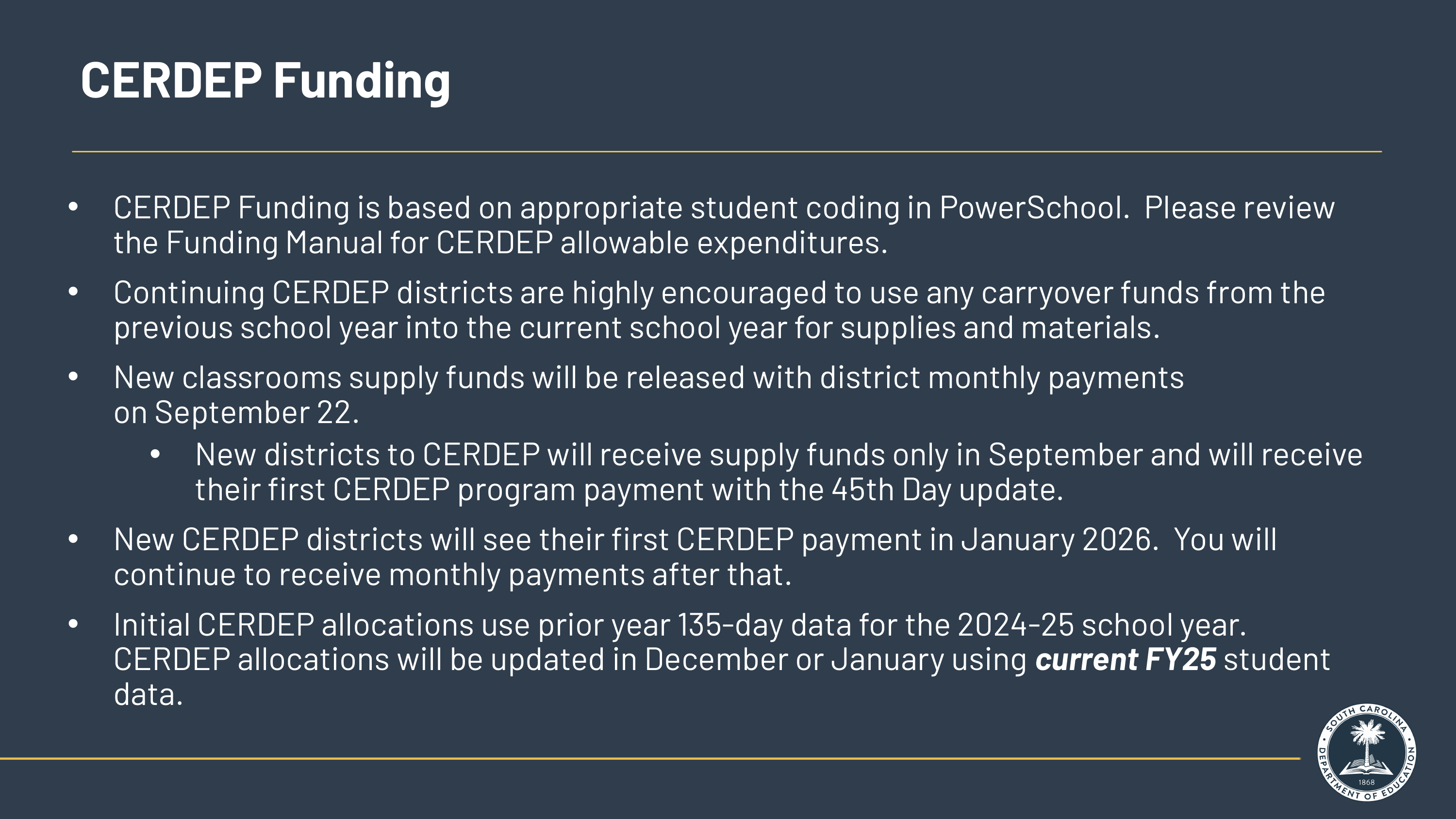

# CERDEP Funding
CERDEP Funding is based on appropriate student coding in PowerSchool.  Please review the Funding Manual for CERDEP allowable expenditures.
Continuing CERDEP districts are highly encouraged to use any carryover funds from the previous school year into the current school year for supplies and materials.
New classrooms supply funds will be released with district monthly payments on September 22.
New districts to CERDEP will receive supply funds only in September and will receive their first CERDEP program payment with the 45th Day update.
New CERDEP districts will see their first CERDEP payment in January 2026.  You will continue to receive monthly payments after that.
Initial CERDEP allocations use prior year 135-day data for the 2024-25 school year.  CERDEP allocations will be updated in December or January using current FY25 student data.